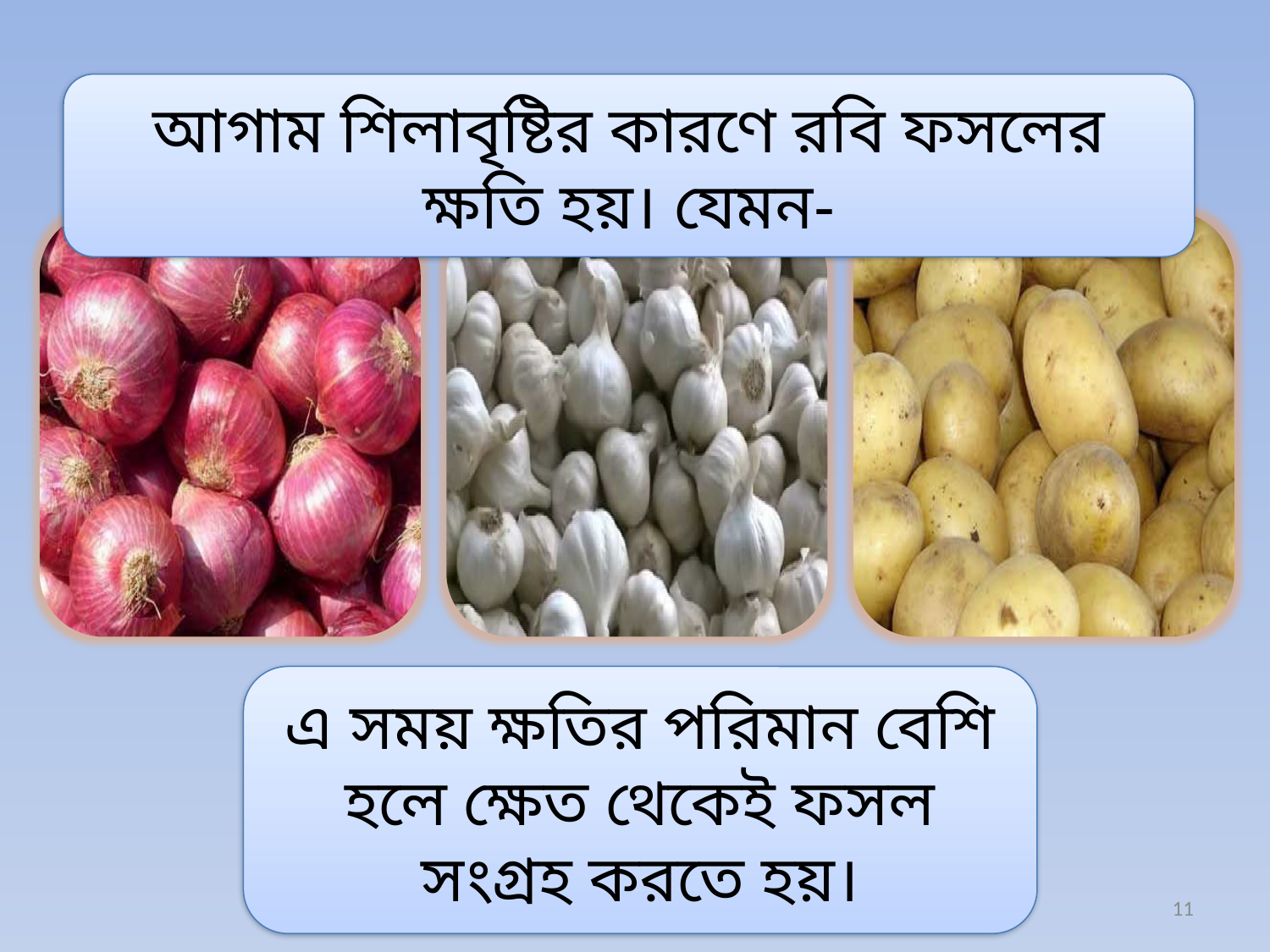

আগাম শিলাবৃষ্টির কারণে রবি ফসলের ক্ষতি হয়। যেমন-

এ সময় ক্ষতির পরিমান বেশি হলে ক্ষেত থেকেই ফসল সংগ্রহ করতে হয়।
11